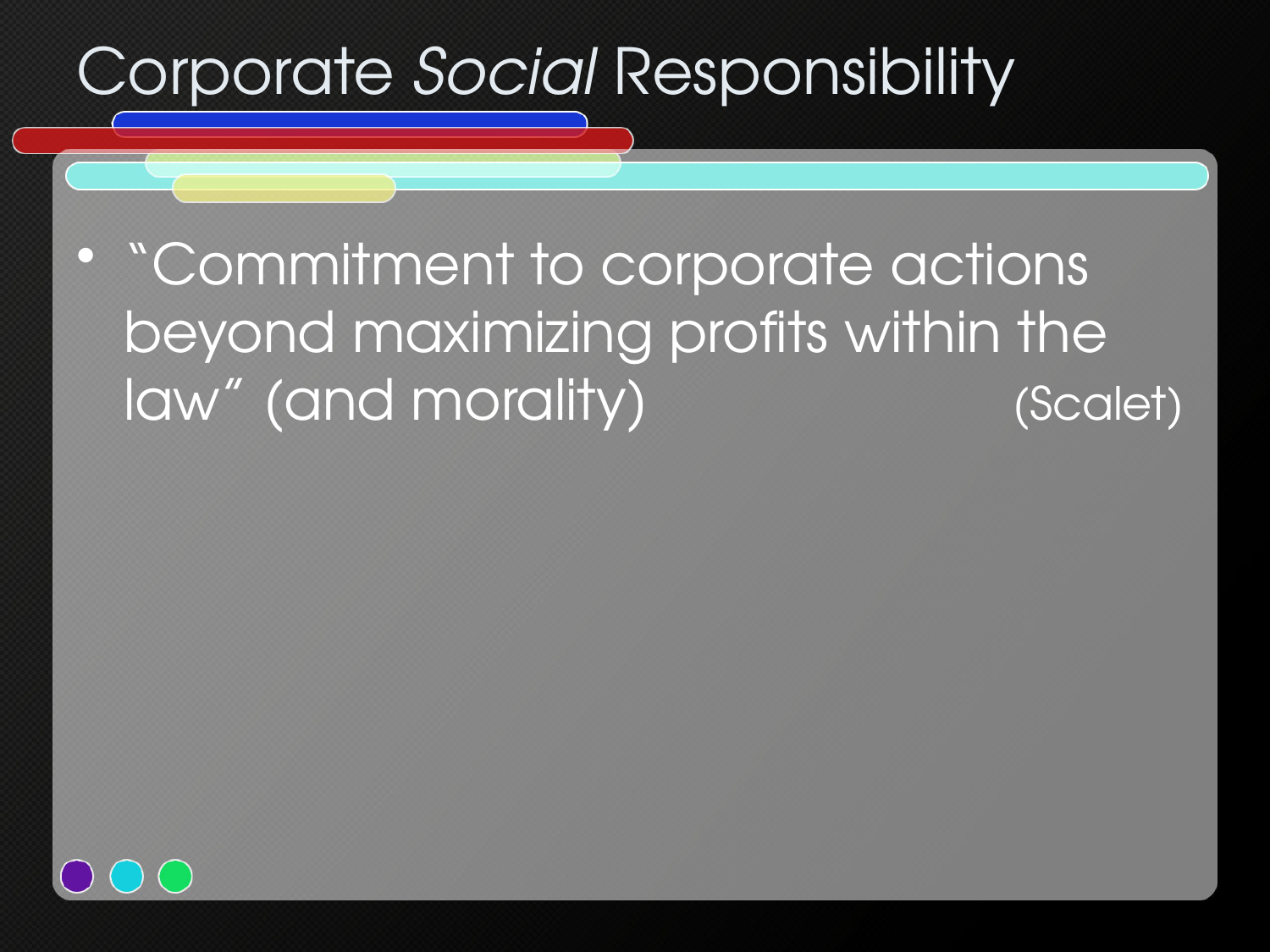

# Corporate Social Responsibility
“Commitment to corporate actions beyond maximizing profits within the law” (and morality) 			(Scalet)